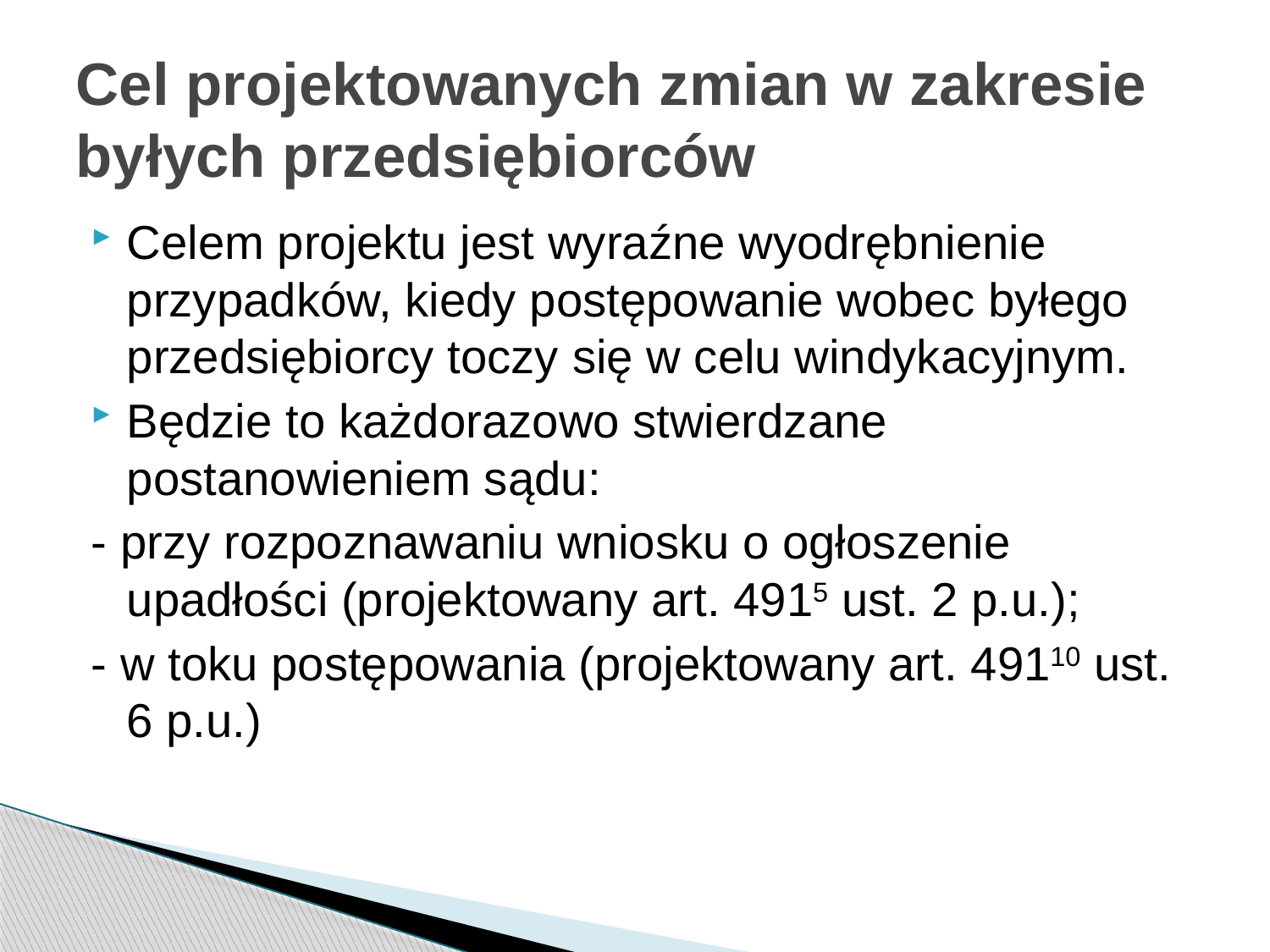

# Cel projektowanych zmian w zakresie byłych przedsiębiorców
Celem projektu jest wyraźne wyodrębnienie przypadków, kiedy postępowanie wobec byłego przedsiębiorcy toczy się w celu windykacyjnym.
Będzie to każdorazowo stwierdzane postanowieniem sądu:
- przy rozpoznawaniu wniosku o ogłoszenie upadłości (projektowany art. 4915 ust. 2 p.u.);
- w toku postępowania (projektowany art. 49110 ust. 6 p.u.)